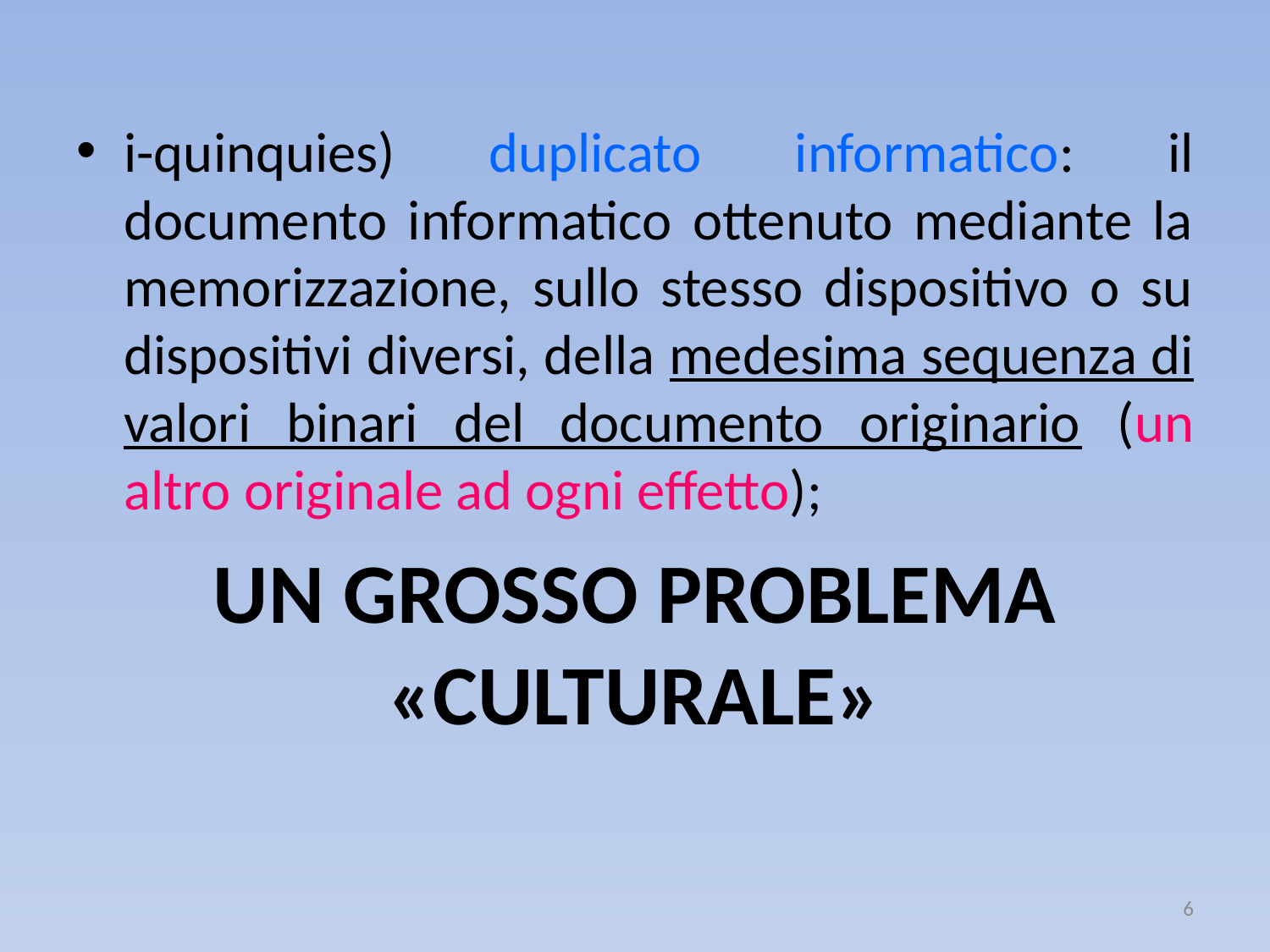

i-quinquies) duplicato informatico: il documento informatico ottenuto mediante la memorizzazione, sullo stesso dispositivo o su dispositivi diversi, della medesima sequenza di valori binari del documento originario (un altro originale ad ogni effetto);
UN GROSSO PROBLEMA «CULTURALE»

6